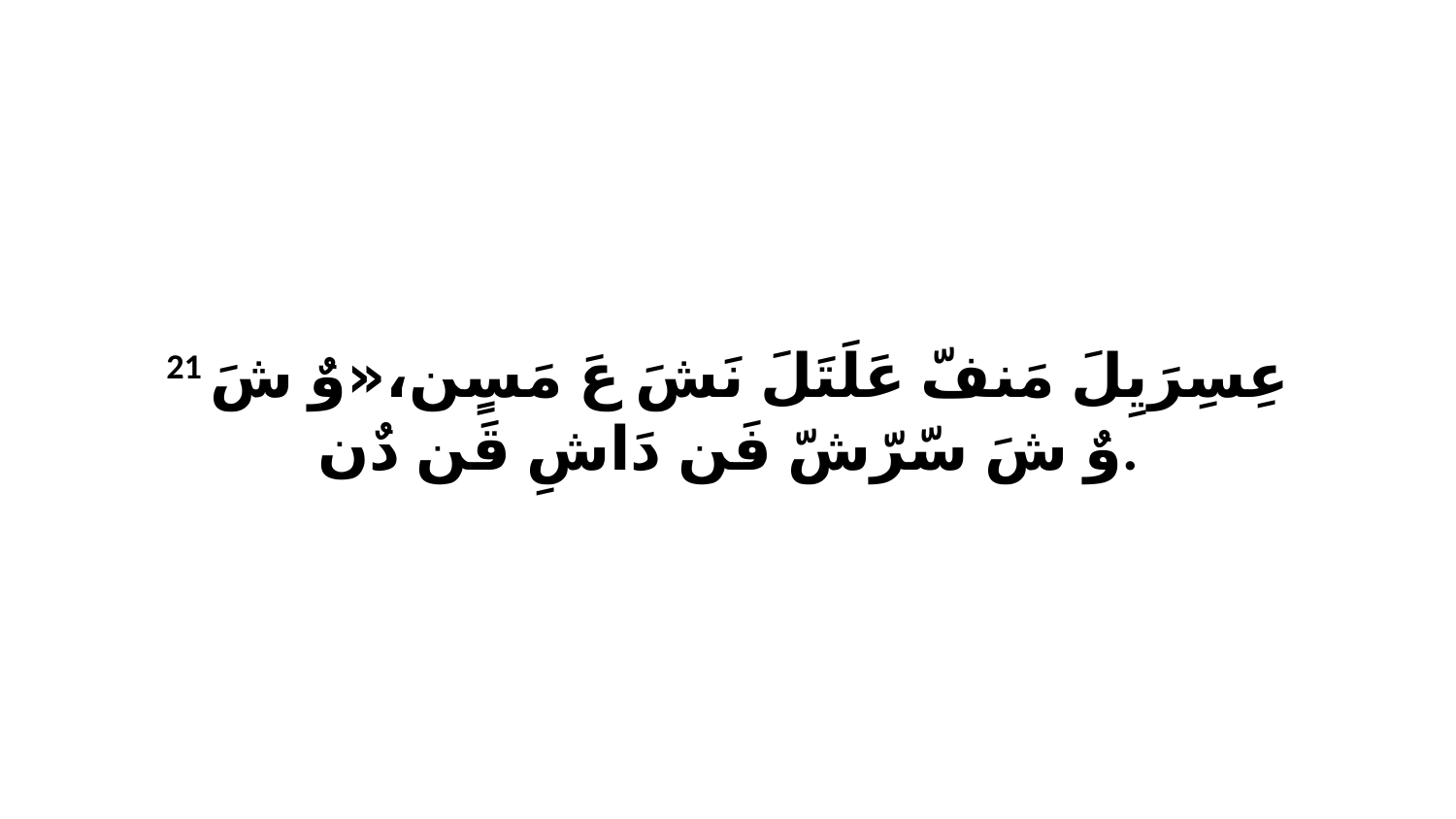

21 عِسِرَيِلَ مَنفّ عَلَتَلَ نَشَ عَ مَسٍن،«وٌ شَ وٌ شَ سّرّشّ فَن دَاشِ قَن دٌن.